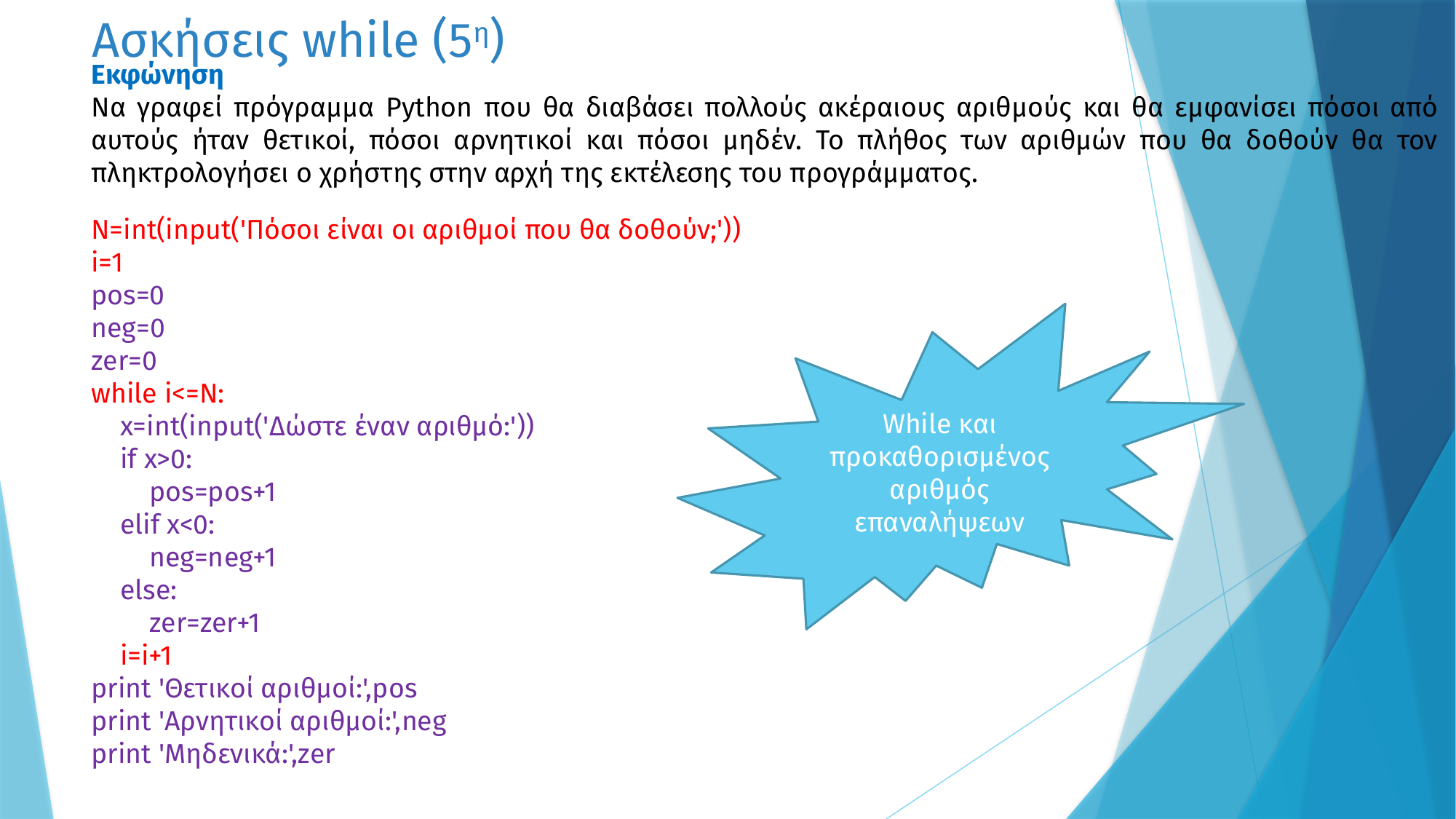

# Ασκήσεις while (5η)
Εκφώνηση
Να γραφεί πρόγραμμα Python που θα διαβάσει πολλούς ακέραιους αριθμούς και θα εμφανίσει πόσοι από αυτούς ήταν θετικοί, πόσοι αρνητικοί και πόσοι μηδέν. Το πλήθος των αριθμών που θα δοθούν θα τον πληκτρολογήσει ο χρήστης στην αρχή της εκτέλεσης του προγράμματος.
N=int(input('Πόσοι είναι οι αριθμοί που θα δοθούν;'))
i=1
pos=0
neg=0
zer=0
while i<=N:
    x=int(input('Δώστε έναν αριθμό:'))
    if x>0:
        pos=pos+1
    elif x<0:
        neg=neg+1
    else:
        zer=zer+1
    i=i+1
print 'Θετικοί αριθμοί:',pos
print 'Αρνητικοί αριθμοί:',neg
print 'Μηδενικά:',zer
While και προκαθορισμένος αριθμός επαναλήψεων
10